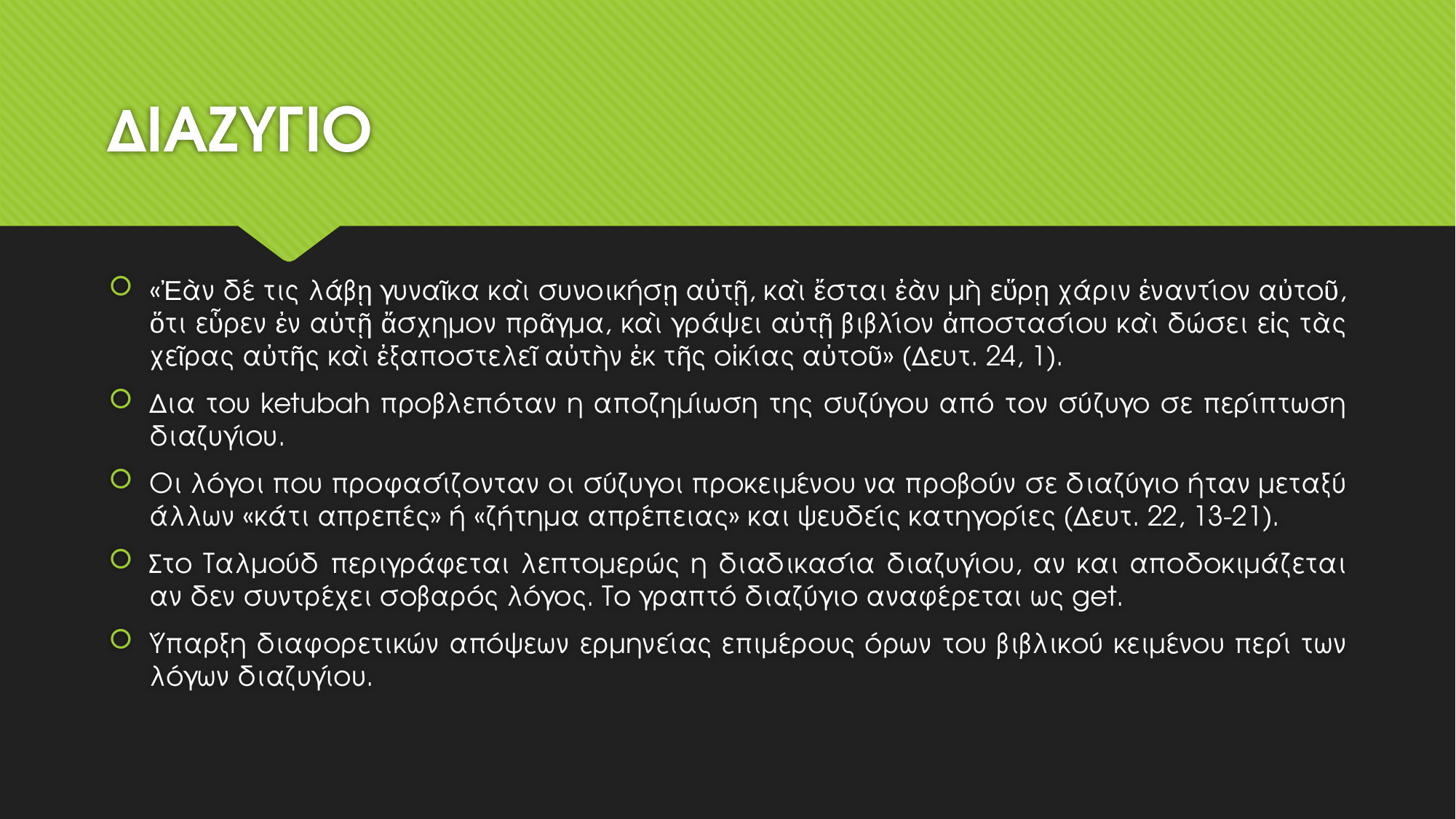

# ΔΙΑΖΥΓΙΟ
«Ἐὰν δέ τις λάβῃ γυναῖκα καὶ συνοικήσῃ αὐτῇ, καὶ ἔσται ἐὰν μὴ εὕρῃ χάριν ἐναντίον αὐτοῦ, ὅτι εὗρεν ἐν αὐτῇ ἄσχημον πρᾶγμα, καὶ γράψει αὐτῇ βιβλίον ἀποστασίου καὶ δώσει εἰς τὰς χεῖρας αὐτῆς καὶ ἐξαποστελεῖ αὐτὴν ἐκ τῆς οἰκίας αὐτοῦ» (Δευτ. 24, 1).
Δια του ketubah προβλεπόταν η αποζημίωση της συζύγου από τον σύζυγο σε περίπτωση διαζυγίου.
Οι λόγοι που προφασίζονταν οι σύζυγοι προκειμένου να προβούν σε διαζύγιο ήταν μεταξύ άλλων «κάτι απρεπές» ή «ζήτημα απρέπειας» και ψευδείς κατηγορίες (Δευτ. 22, 13-21).
Στο Ταλμούδ περιγράφεται λεπτομερώς η διαδικασία διαζυγίου, αν και αποδοκιμάζεται αν δεν συντρέχει σοβαρός λόγος. Το γραπτό διαζύγιο αναφέρεται ως get.
Ύπαρξη διαφορετικών απόψεων ερμηνείας επιμέρους όρων του βιβλικού κειμένου περί των λόγων διαζυγίου.